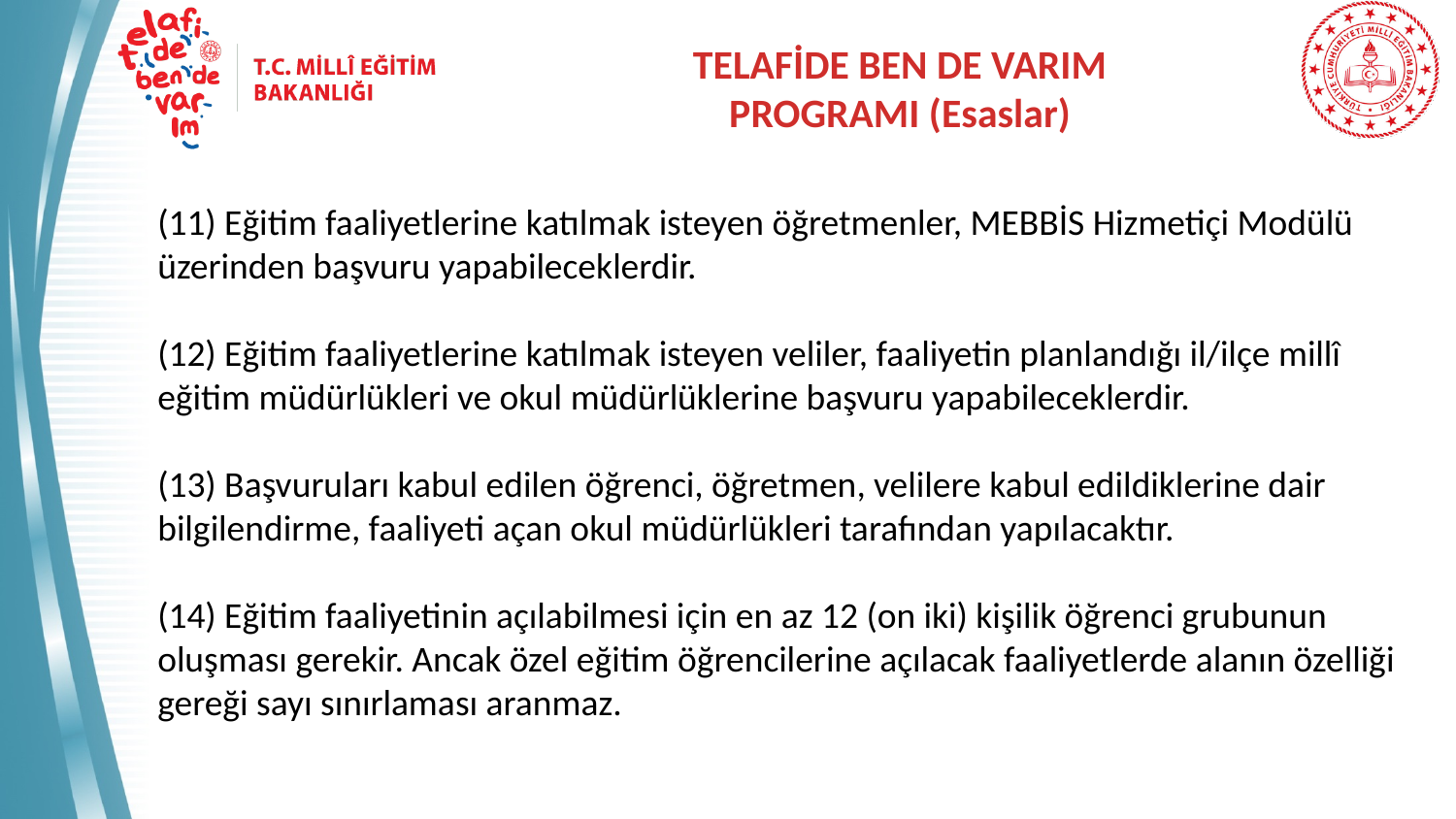

TELAFİDE BEN DE VARIM
PROGRAMI (Esaslar)
(11) Eğitim faaliyetlerine katılmak isteyen öğretmenler, MEBBİS Hizmetiçi Modülü üzerinden başvuru yapabileceklerdir.

(12) Eğitim faaliyetlerine katılmak isteyen veliler, faaliyetin planlandığı il/ilçe millî eğitim müdürlükleri ve okul müdürlüklerine başvuru yapabileceklerdir.

(13) Başvuruları kabul edilen öğrenci, öğretmen, velilere kabul edildiklerine dair bilgilendirme, faaliyeti açan okul müdürlükleri tarafından yapılacaktır.

(14) Eğitim faaliyetinin açılabilmesi için en az 12 (on iki) kişilik öğrenci grubunun oluşması gerekir. Ancak özel eğitim öğrencilerine açılacak faaliyetlerde alanın özelliği gereği sayı sınırlaması aranmaz.